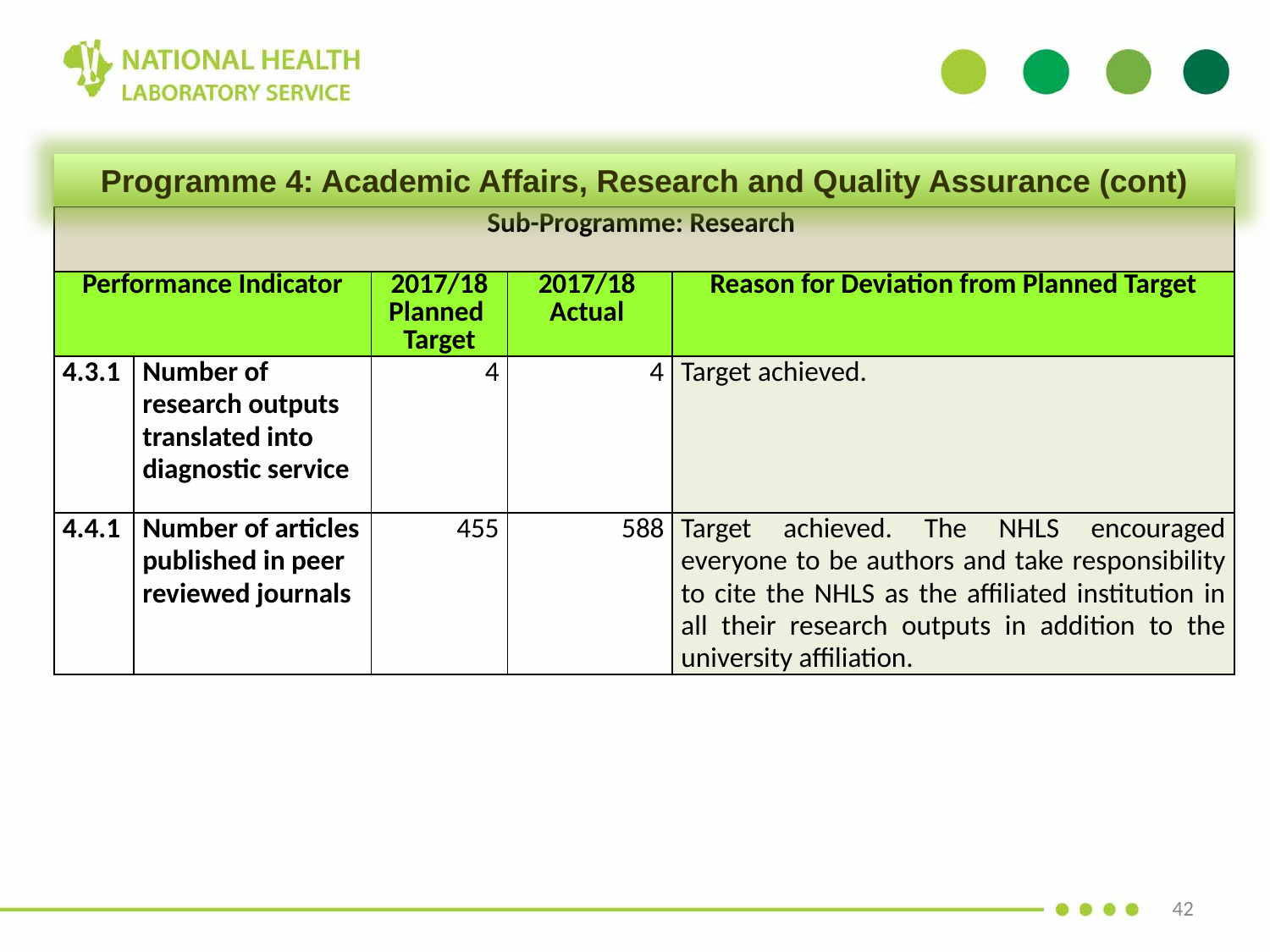

Programme 4: Academic Affairs, Research and Quality Assurance (cont)
| Sub-Programme: Research |  |  |  |  |
| --- | --- | --- | --- | --- |
| Performance Indicator |  | 2017/18 Planned Target | 2017/18 Actual | Reason for Deviation from Planned Target |
| 4.3.1 | Number of research outputs translated into diagnostic service | 4 | 4 | Target achieved. |
| 4.4.1 | Number of articles published in peer reviewed journals | 455 | 588 | Target achieved. The NHLS encouraged everyone to be authors and take responsibility to cite the NHLS as the affiliated institution in all their research outputs in addition to the university affiliation. |
42